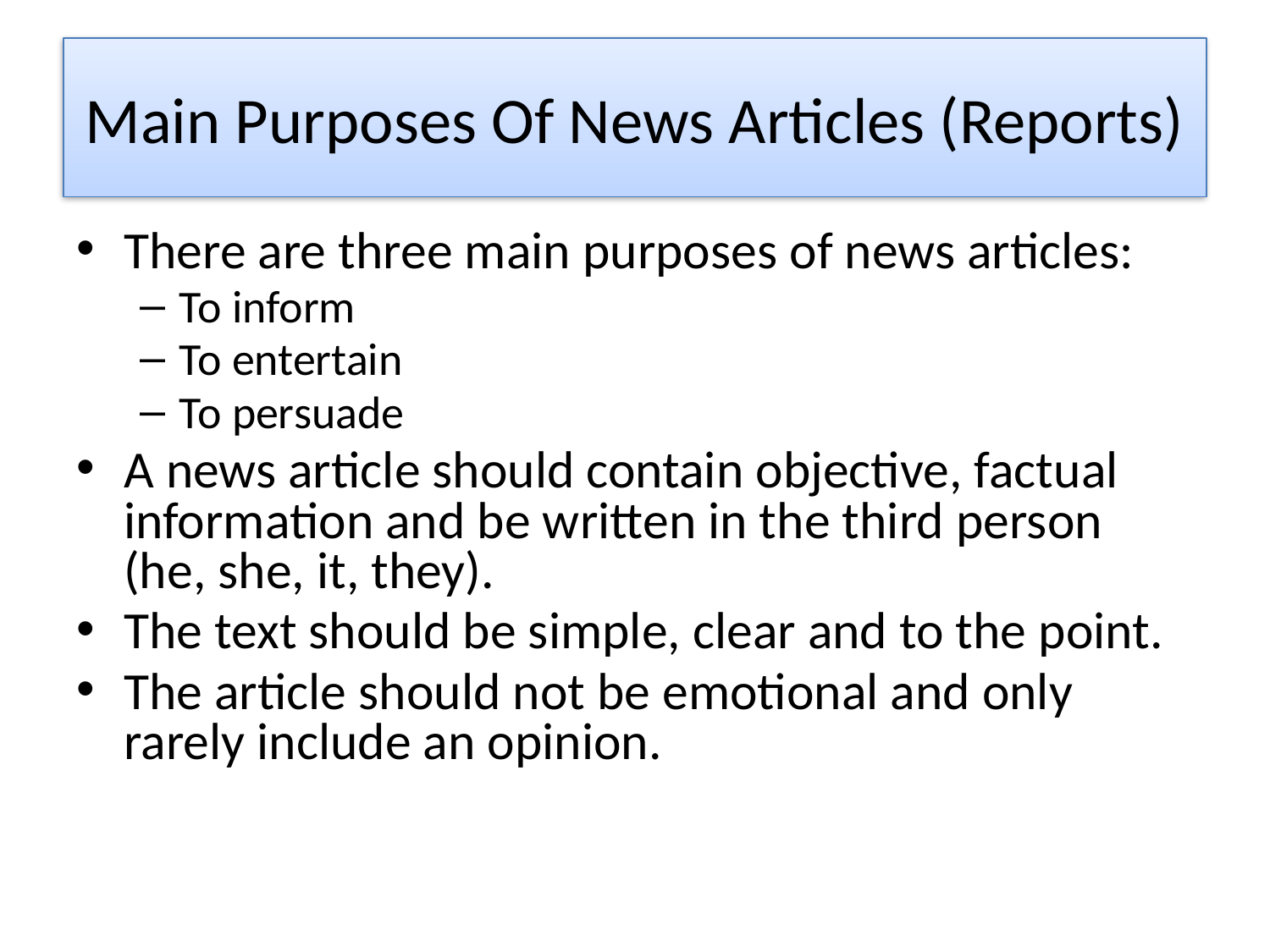

# Main Purposes Of News Articles (Reports)
There are three main purposes of news articles:
To inform
To entertain
To persuade
A news article should contain objective, factual information and be written in the third person (he, she, it, they).
The text should be simple, clear and to the point.
The article should not be emotional and only rarely include an opinion.